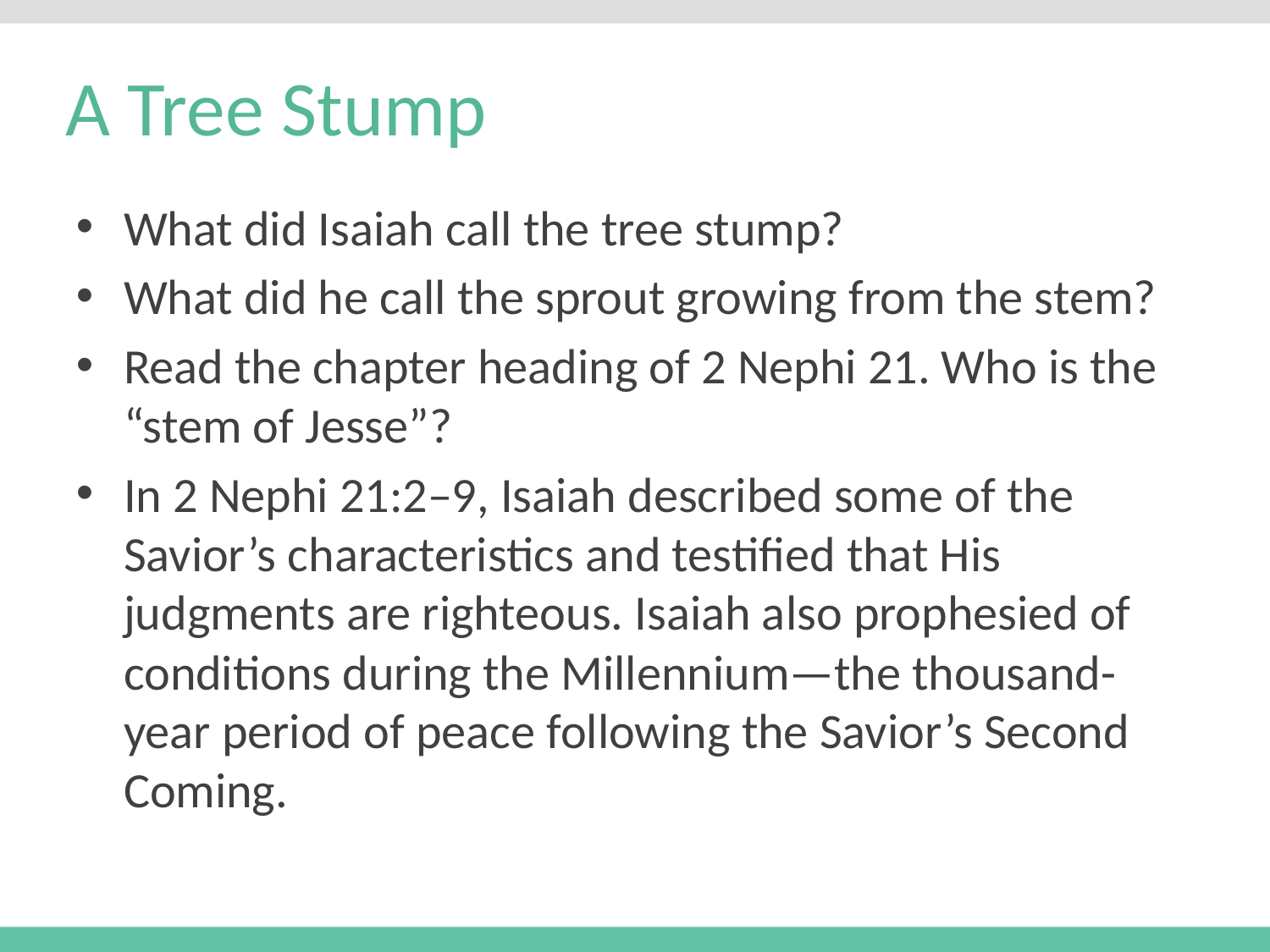

# A Tree Stump
What did Isaiah call the tree stump?
What did he call the sprout growing from the stem?
Read the chapter heading of 2 Nephi 21. Who is the “stem of Jesse”?
In 2 Nephi 21:2–9, Isaiah described some of the Savior’s characteristics and testified that His judgments are righteous. Isaiah also prophesied of conditions during the Millennium—the thousand-year period of peace following the Savior’s Second Coming.